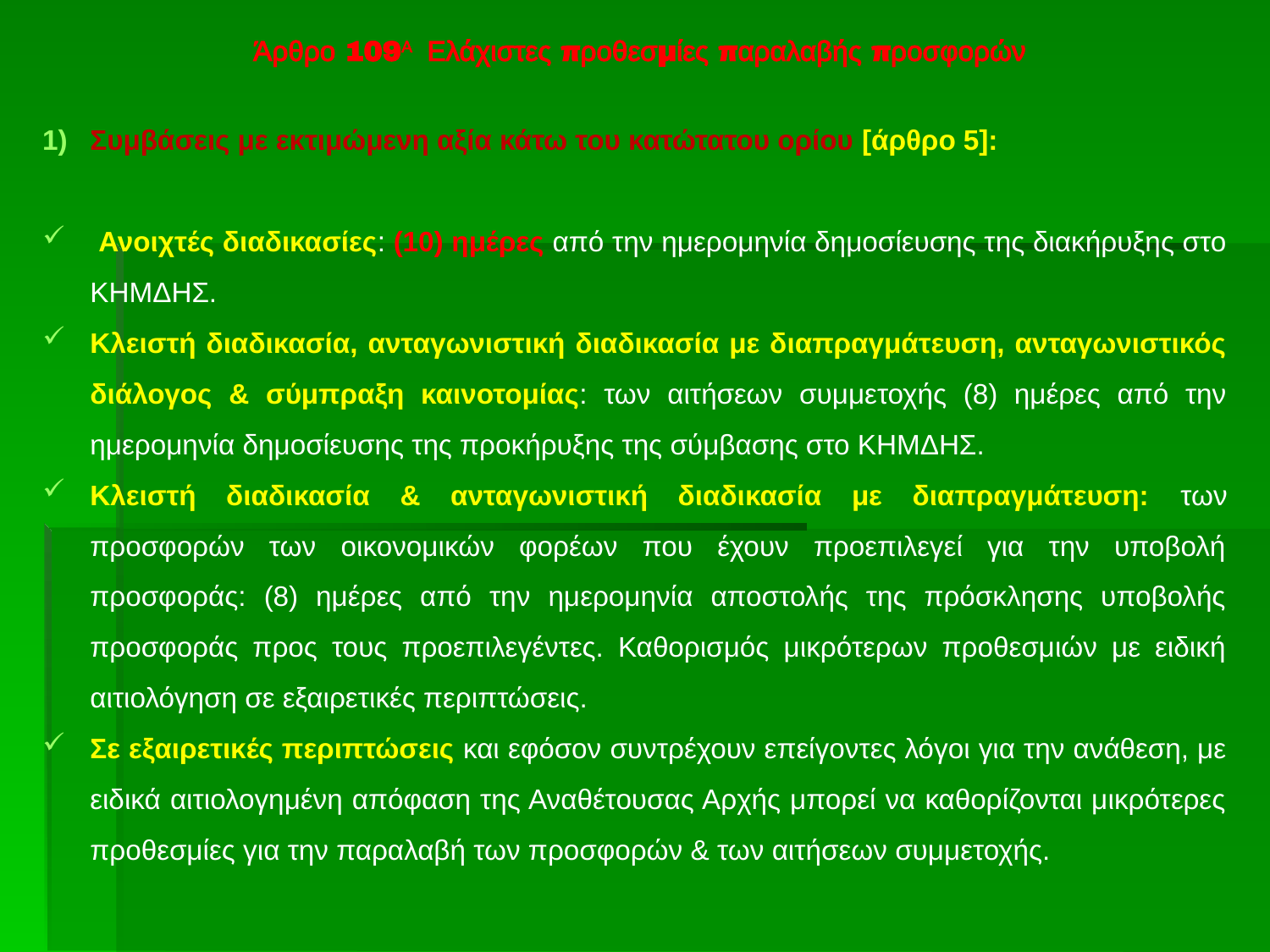

# Άρθρο 109Α  Ελάχιστες προθεσμίες παραλαβής προσφορών
Συμβάσεις με εκτιμώμενη αξία κάτω του κατώτατου ορίου [άρθρο 5]:

 Ανοιχτές διαδικασίες: (10) ημέρες από την ημερομηνία δημοσίευσης της διακήρυξης στο ΚΗΜΔΗΣ.
Κλειστή διαδικασία, ανταγωνιστική διαδικασία με διαπραγμάτευση, ανταγωνιστικός διάλογος & σύμπραξη καινοτομίας: των αιτήσεων συμμετοχής (8) ημέρες από την ημερομηνία δημοσίευσης της προκήρυξης της σύμβασης στο ΚΗΜΔΗΣ.
Κλειστή διαδικασία & ανταγωνιστική διαδικασία με διαπραγμάτευση: των προσφορών των οικονομικών φορέων που έχουν προεπιλεγεί για την υποβολή προσφοράς: (8) ημέρες από την ημερομηνία αποστολής της πρόσκλησης υποβολής προσφοράς προς τους προεπιλεγέντες. Καθορισμός μικρότερων προθεσμιών με ειδική αιτιολόγηση σε εξαιρετικές περιπτώσεις.
Σε εξαιρετικές περιπτώσεις και εφόσον συντρέχουν επείγοντες λόγοι για την ανάθεση, με ειδικά αιτιολογημένη απόφαση της Αναθέτουσας Αρχής μπορεί να καθορίζονται μικρότερες προθεσμίες για την παραλαβή των προσφορών & των αιτήσεων συμμετοχής.